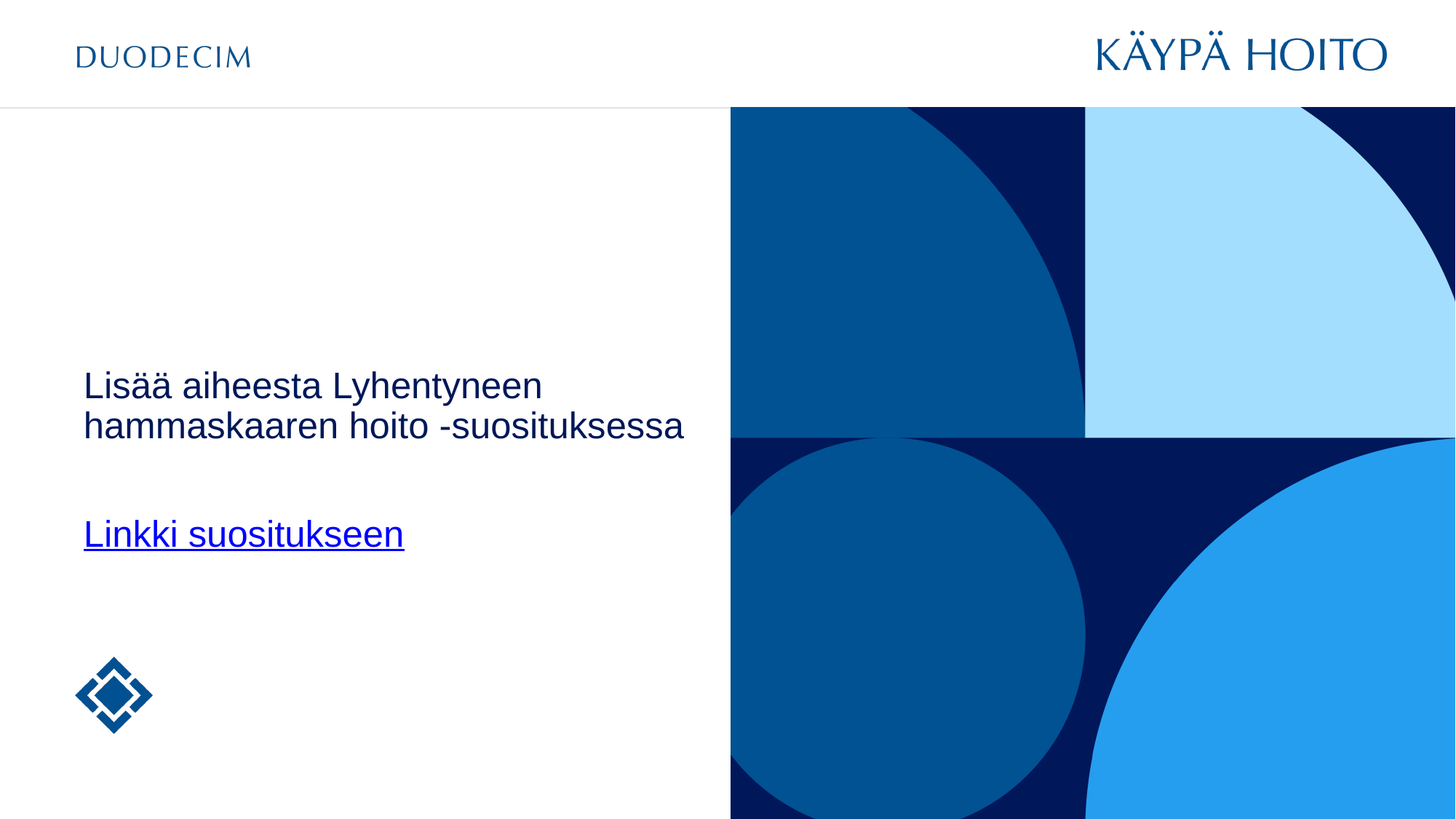

Lisää aiheesta Lyhentyneen hammaskaaren hoito -suosituksessa

Linkki suositukseen